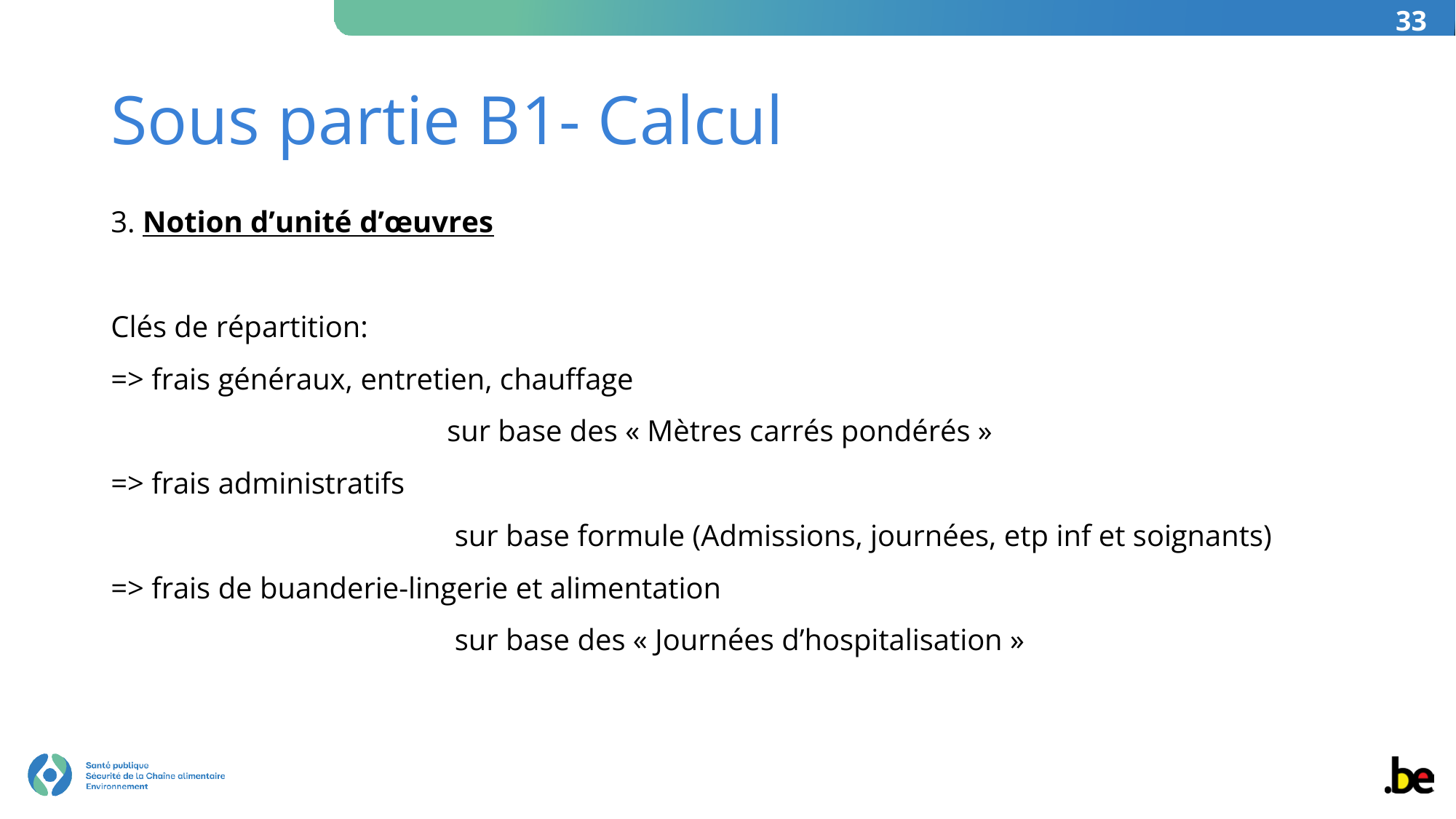

33
# Sous partie B1- Calcul
3. Notion d’unité d’œuvres

Clés de répartition:
=> frais généraux, entretien, chauffage
                                            sur base des « Mètres carrés pondérés »
=> frais administratifs
                                             sur base formule (Admissions, journées, etp inf et soignants)
=> frais de buanderie-lingerie et alimentation
                                             sur base des « Journées d’hospitalisation »